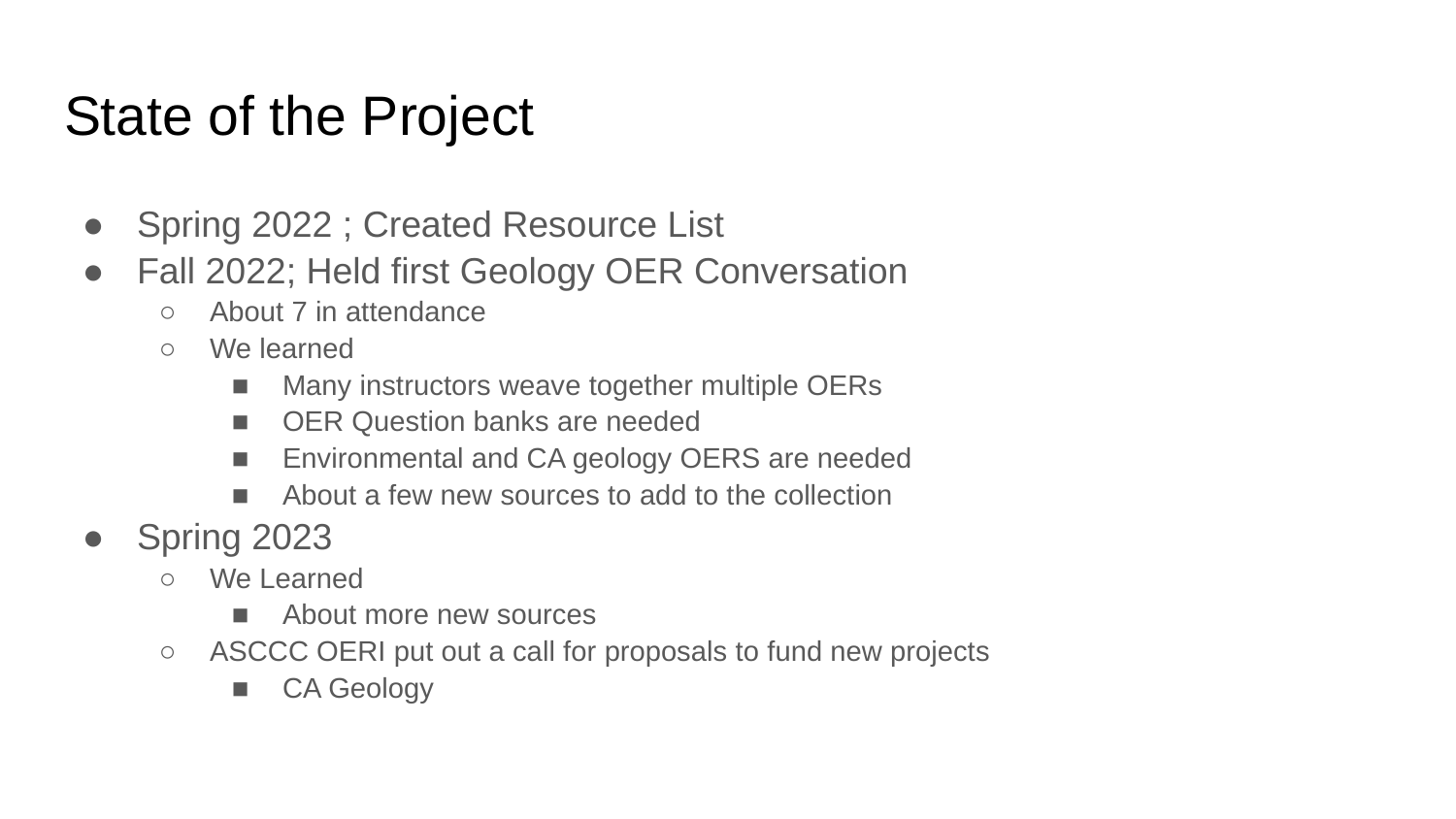

# State of the Project
Spring 2022 ; Created Resource List
Fall 2022; Held first Geology OER Conversation
About 7 in attendance
We learned
Many instructors weave together multiple OERs
OER Question banks are needed
Environmental and CA geology OERS are needed
About a few new sources to add to the collection
Spring 2023
We Learned
About more new sources
ASCCC OERI put out a call for proposals to fund new projects
CA Geology